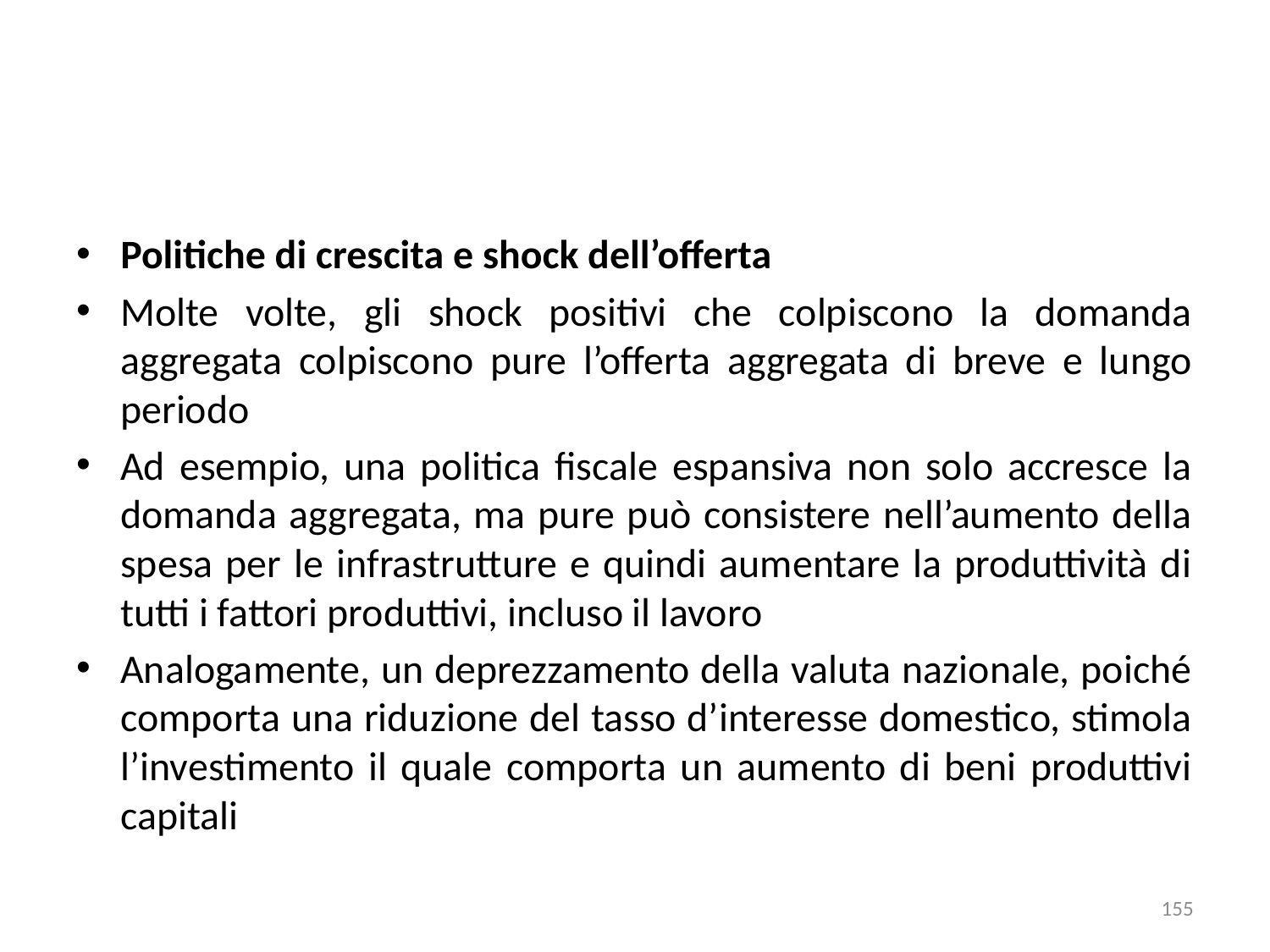

#
Politiche di crescita e shock dell’offerta
Molte volte, gli shock positivi che colpiscono la domanda aggregata colpiscono pure l’offerta aggregata di breve e lungo periodo
Ad esempio, una politica fiscale espansiva non solo accresce la domanda aggregata, ma pure può consistere nell’aumento della spesa per le infrastrutture e quindi aumentare la produttività di tutti i fattori produttivi, incluso il lavoro
Analogamente, un deprezzamento della valuta nazionale, poiché comporta una riduzione del tasso d’interesse domestico, stimola l’investimento il quale comporta un aumento di beni produttivi capitali

155